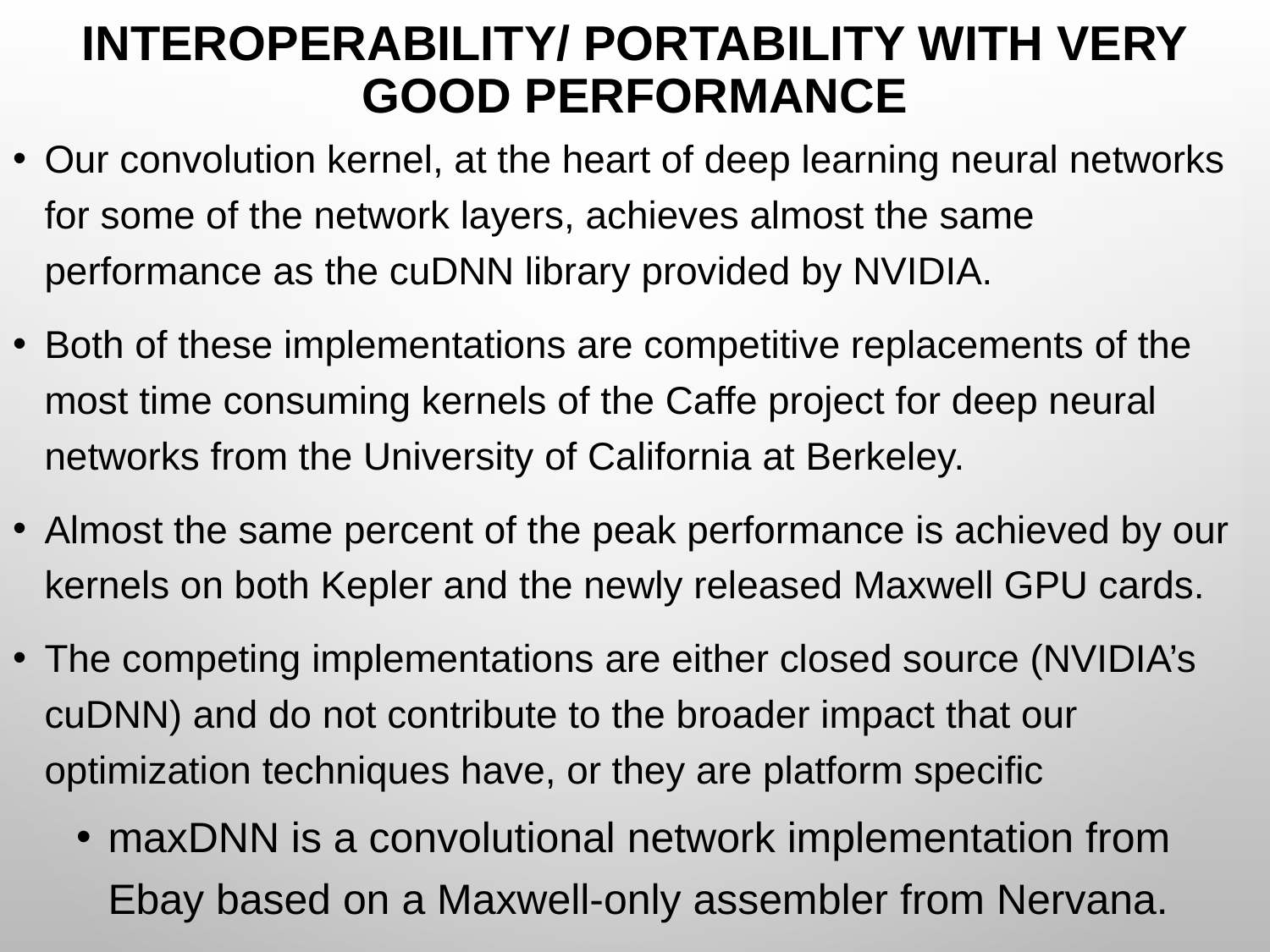

# Interoperability/ portability with very good performancE
Our convolution kernel, at the heart of deep learning neural networks for some of the network layers, achieves almost the same performance as the cuDNN library provided by NVIDIA.
Both of these implementations are competitive replacements of the most time consuming kernels of the Caffe project for deep neural networks from the University of California at Berkeley.
Almost the same percent of the peak performance is achieved by our kernels on both Kepler and the newly released Maxwell GPU cards.
The competing implementations are either closed source (NVIDIA’s cuDNN) and do not contribute to the broader impact that our optimization techniques have, or they are platform specific
maxDNN is a convolutional network implementation from Ebay based on a Maxwell-only assembler from Nervana.